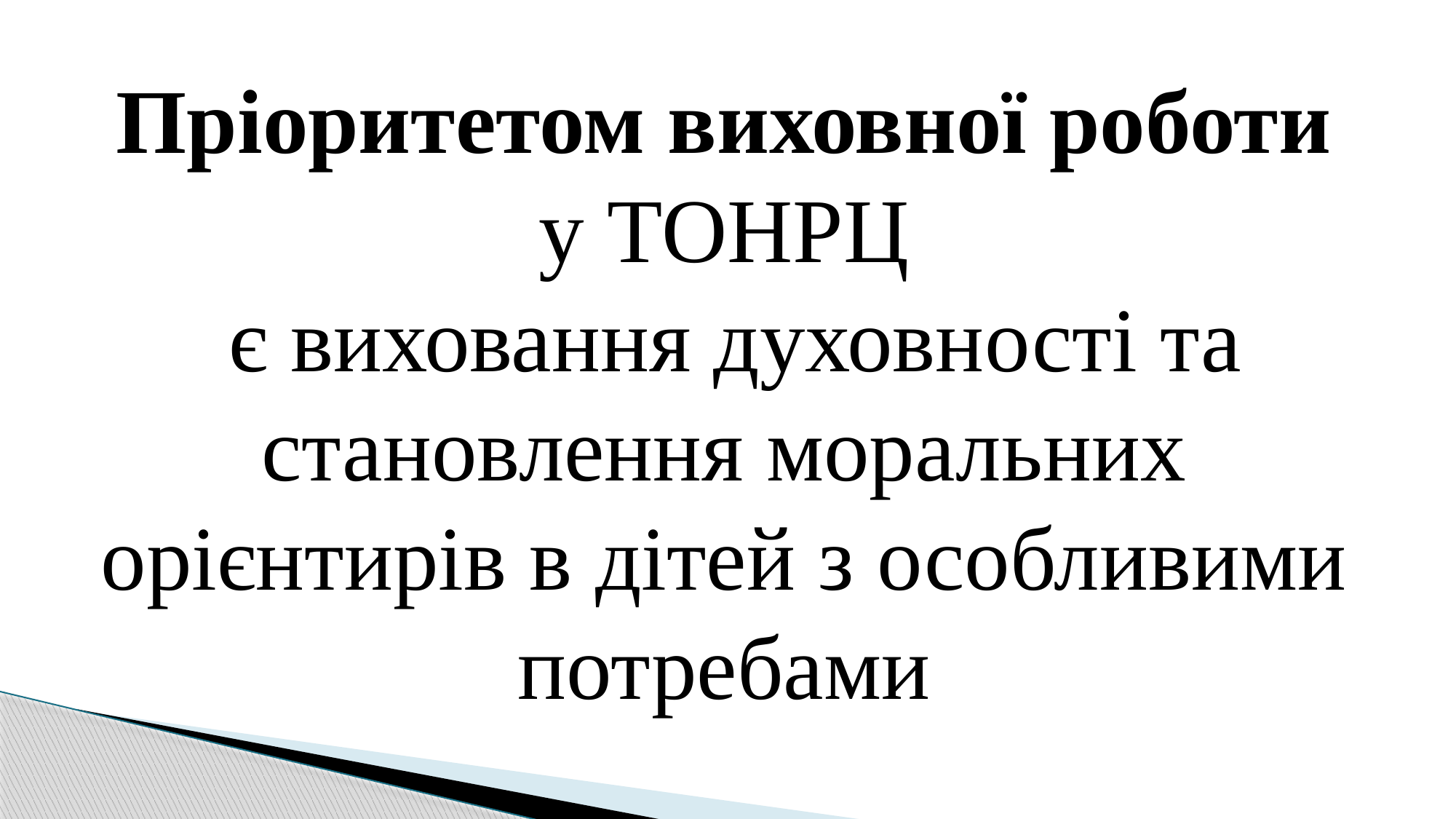

Пріоритетом виховної роботи у ТОНРЦ
 є виховання духовності та становлення моральних орієнтирів в дітей з особливими потребами